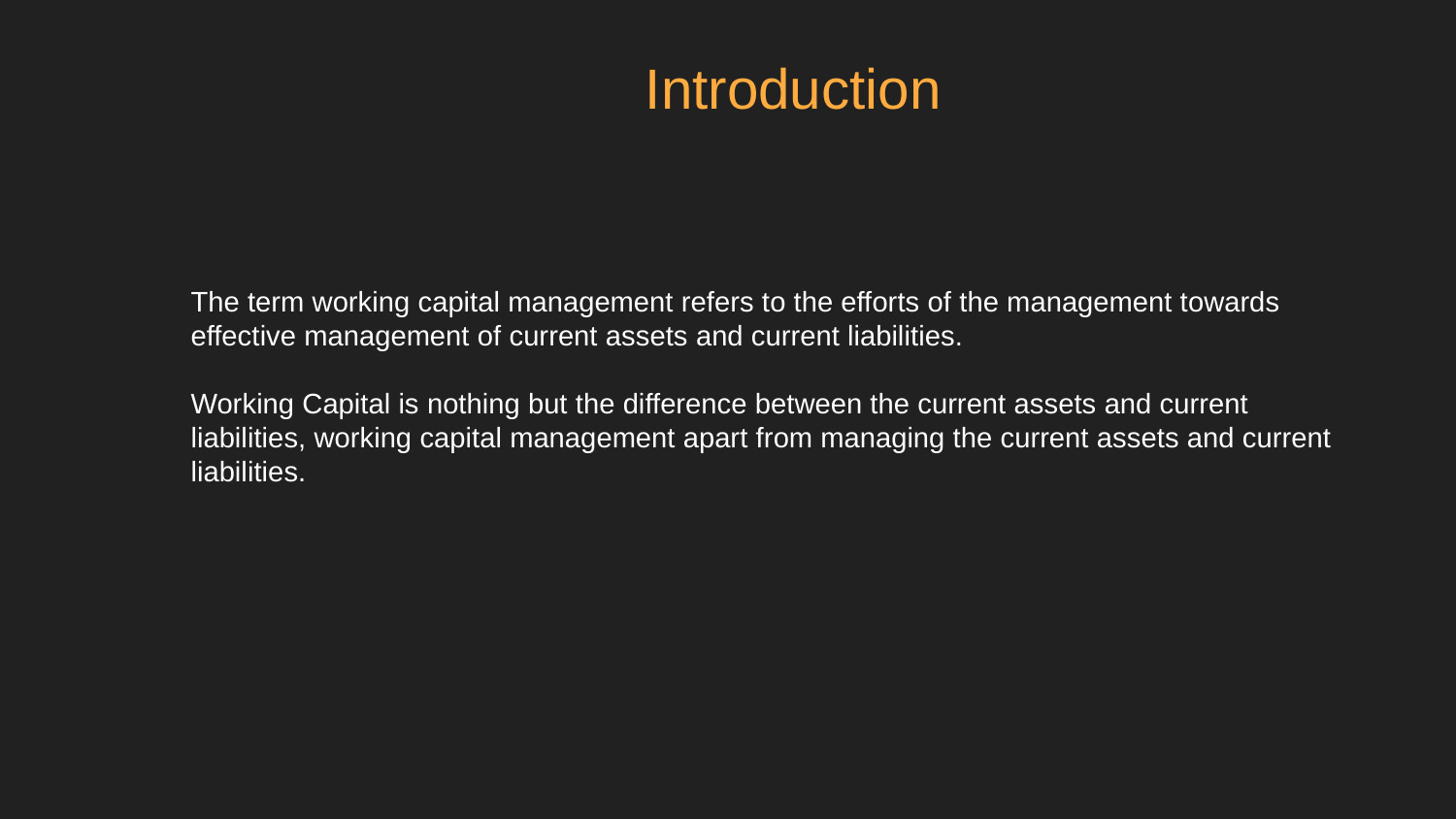

Introduction
# The term working capital management refers to the efforts of the management towards effective management of current assets and current liabilities. Working Capital is nothing but the difference between the current assets and current liabilities, working capital management apart from managing the current assets and current liabilities.